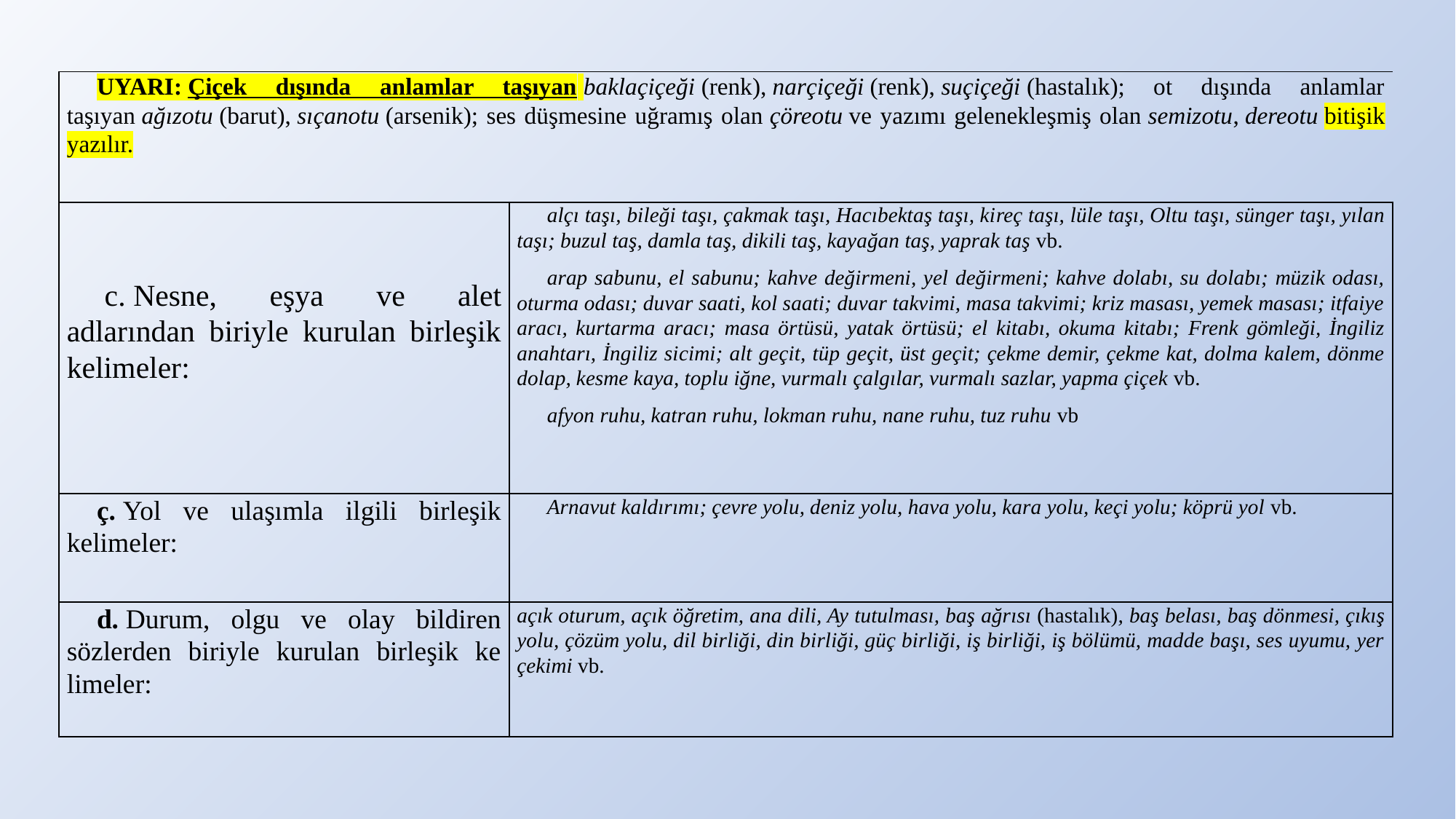

| UYARI: Çiçek dışında anlamlar taşıyan baklaçiçeği (renk), narçi­çeği (renk), suçiçeği (hastalık); ot dışında anlamlar taşıyan ağızotu (barut), sıçanotu (arsenik); ses düşmesine uğramış olan çöreotu ve yazımı gelenekleşmiş olan semizotu, dereotu bitişik yazılır. |  |
| --- | --- |
| c. Nesne, eşya ve alet adlarından biriyle kurulan birleşik kelimeler: | alçı taşı, bileği taşı, çakmak taşı, Hacıbektaş taşı, ki­reç taşı, lüle taşı, Oltu taşı, sünger taşı, yılan taşı; buzul taş, damla taş, dikili taş, kayağan taş, yaprak taş vb. arap sabunu, el sabunu; kahve değirmeni, yel değirmeni; kahve dolabı, su dolabı; müzik odası, oturma odası; duvar saati, kol saati; duvar takvimi, masa takvimi; kriz masası, yemek masası; itfaiye aracı, kurtarma aracı; masa ör­tüsü, yatak örtüsü; el kitabı, okuma kitabı; Frenk gömleği, İngiliz anahtarı, İngiliz si­cimi; alt geçit, tüp geçit, üst geçit; çekme demir, çekme kat, dolma kalem, dönme dolap, kesme kaya, toplu iğne, vurmalı çalgılar, vurmalı sazlar, yapma çiçek vb. afyon ruhu, katran ruhu, lokman ruhu, nane ruhu, tuz ruhu vb |
| ç. Yol ve ulaşımla ilgili birleşik kelimeler: | Arnavut kaldırımı; çevre yolu, deniz yolu, hava yolu, kara yolu, keçi yolu; köprü yol vb. |
| d. Durum, olgu ve olay bildiren sözlerden biriyle kurulan birleşik ke­limeler: | açık oturum, açık öğretim, ana dili, Ay tutulması, baş ağrısı (hastalık), baş belası, baş dönmesi, çıkış yolu, çözüm yolu, dil birliği, din birliği, güç birliği, iş birliği, iş bölümü, madde başı, ses uyumu, yer çekimi vb. |